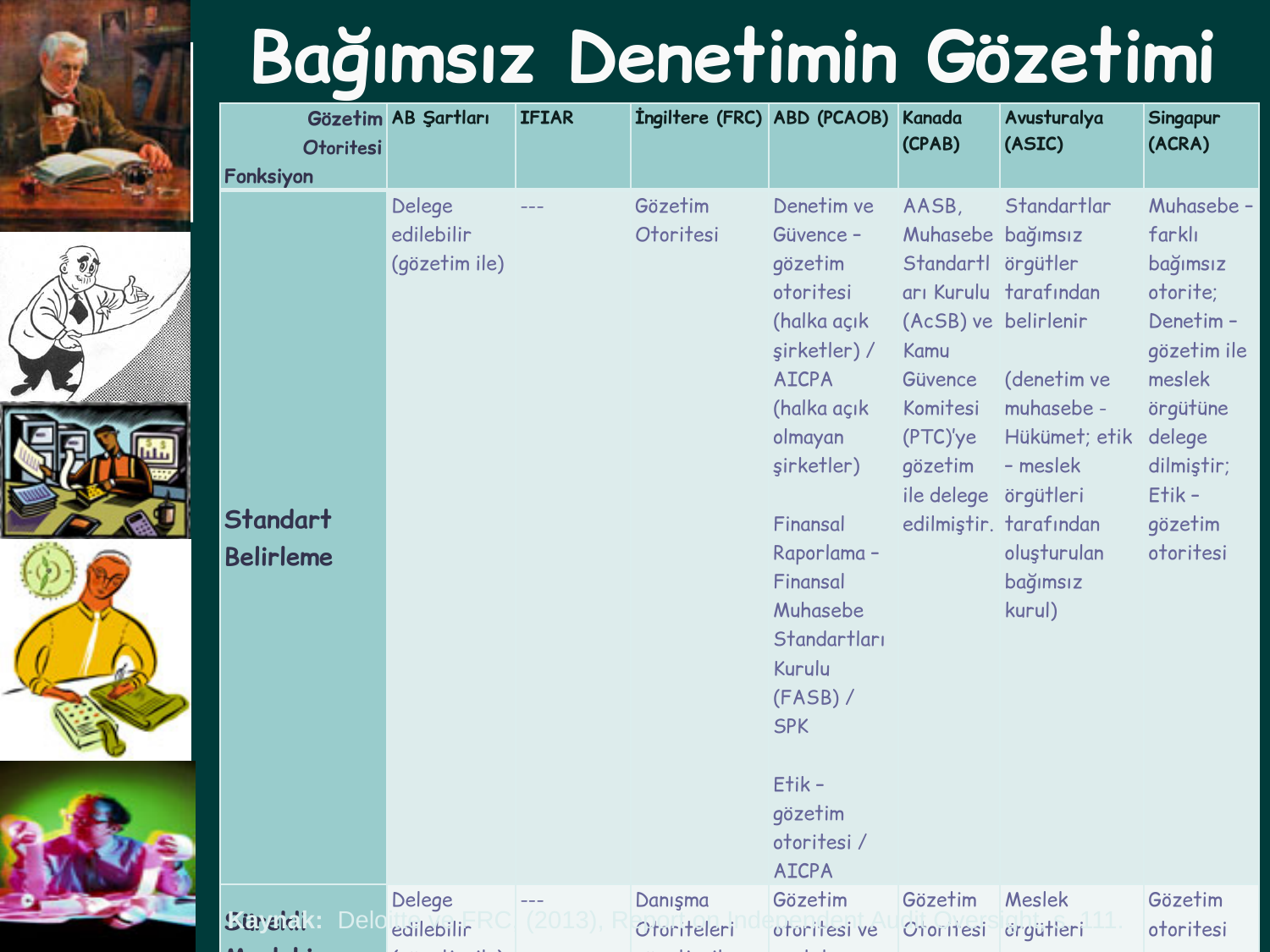

Bağımsız Denetimin Gözetimi
| Gözetim Otoritesi Fonksiyon | AB Şartları | IFIAR | İngiltere (FRC) | ABD (PCAOB) | Kanada (CPAB) | Avusturalya (ASIC) | Singapur (ACRA) |
| --- | --- | --- | --- | --- | --- | --- | --- |
| Standart Belirleme | Delege edilebilir (gözetim ile) | --- | Gözetim Otoritesi | Denetim ve Güvence – gözetim otoritesi (halka açık şirketler) / AICPA (halka açık olmayan şirketler)   Finansal Raporlama – Finansal Muhasebe Standartları Kurulu (FASB) / SPK   Etik – gözetim otoritesi / AICPA | AASB, Muhasebe Standartları Kurulu (AcSB) ve Kamu Güvence Komitesi (PTC)’ye gözetim ile delege edilmiştir. | Standartlar bağımsız örgütler tarafından belirlenir   (denetim ve muhasebe - Hükümet; etik – meslek örgütleri tarafından oluşturulan bağımsız kurul) | Muhasebe – farklı bağımsız otorite; Denetim – gözetim ile meslek örgütüne delege dilmiştir; Etik – gözetim otoritesi |
| Sürekli Mesleki Eğitim | Delege edilebilir (gözetim ile) | --- | Danışma Otoriteleri gözetim ile | Gözetim otoritesi ve eyalet muhasebe kurulları | Gözetim Otoritesi | Meslek örgütleri | Gözetim otoritesi |
Kaynak:  Deloitte ve FRC, (2013), Report on Independent Audit Oversight, s. 111.